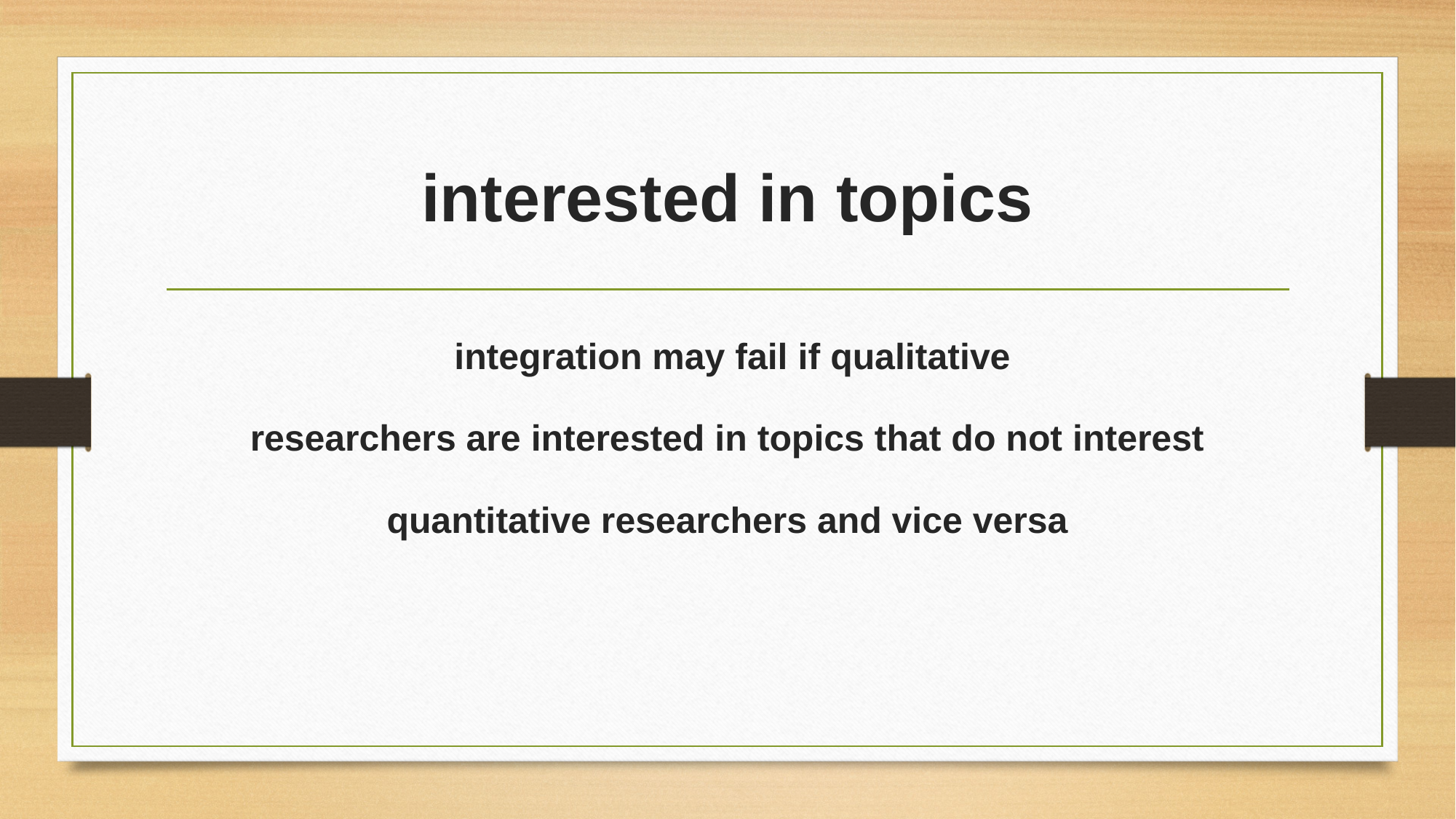

# interested in topics
 integration may fail if qualitative
researchers are interested in topics that do not interest
quantitative researchers and vice versa